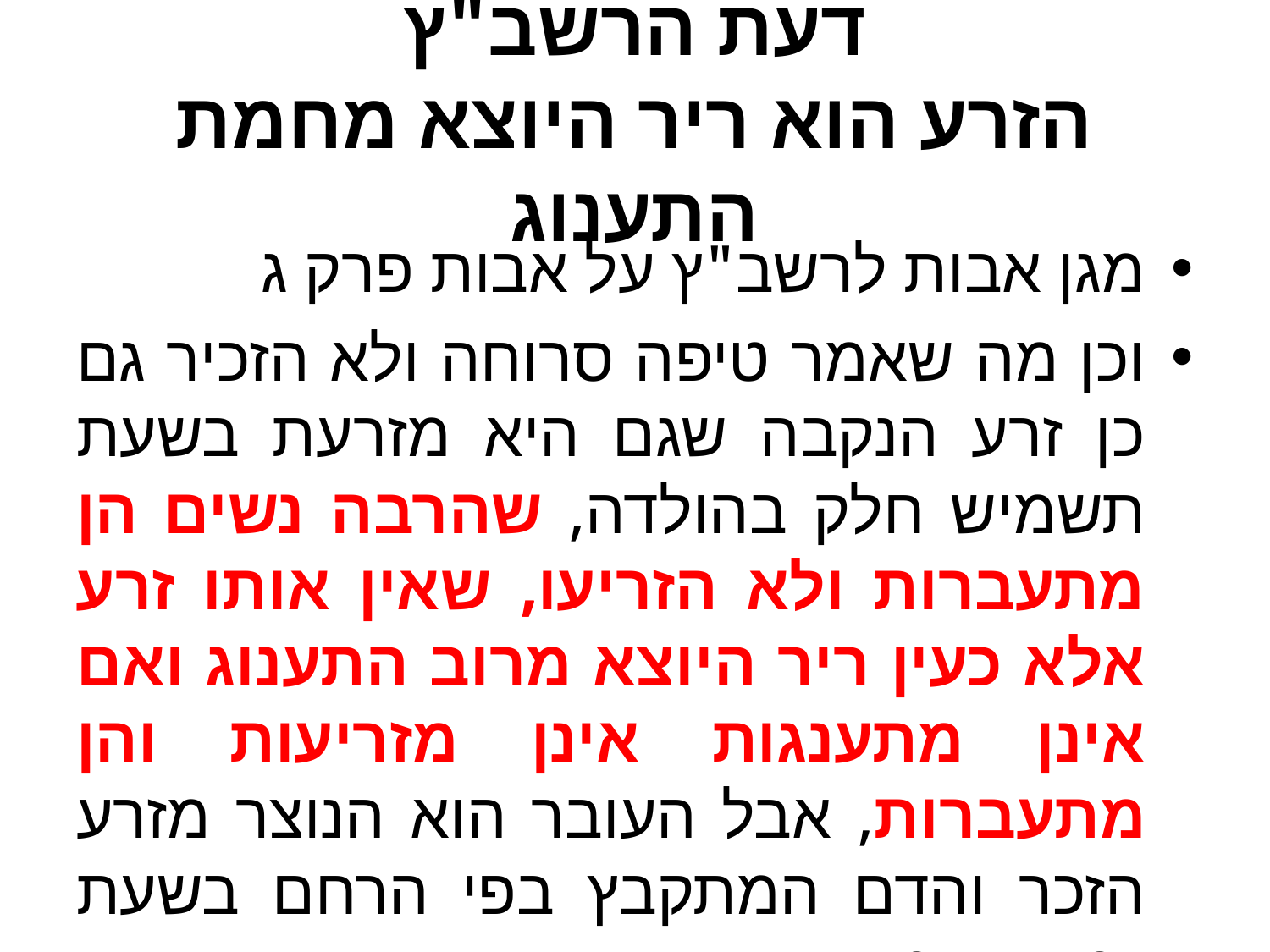

# דעת הרשב"ץ הזרע הוא ריר היוצא מחמת התענוג
מגן אבות לרשב"ץ על אבות פרק ג
וכן מה שאמר טיפה סרוחה ולא הזכיר גם כן זרע הנקבה שגם היא מזרעת בשעת תשמיש חלק בהולדה, שהרבה נשים הן מתעברות ולא הזריעו, שאין אותו זרע אלא כעין ריר היוצא מרוב התענוג ואם אינן מתענגות אינן מזריעות והן מתעברות, אבל העובר הוא הנוצר מזרע הזכר והדם המתקבץ בפי הרחם בשעת גמר תשמיש.